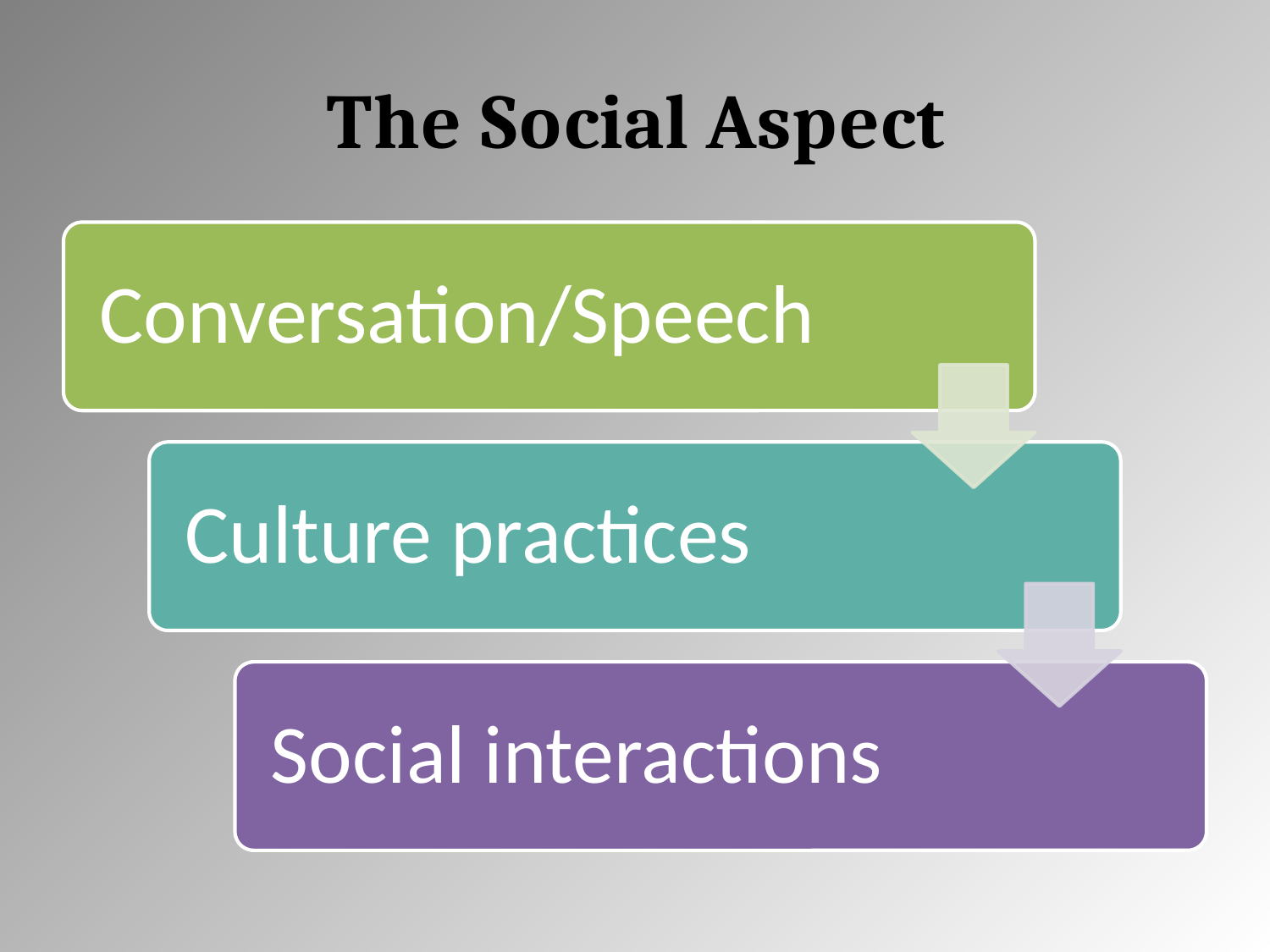

# The Social Aspect
Conversation/Speech
Culture practices
Social interactions